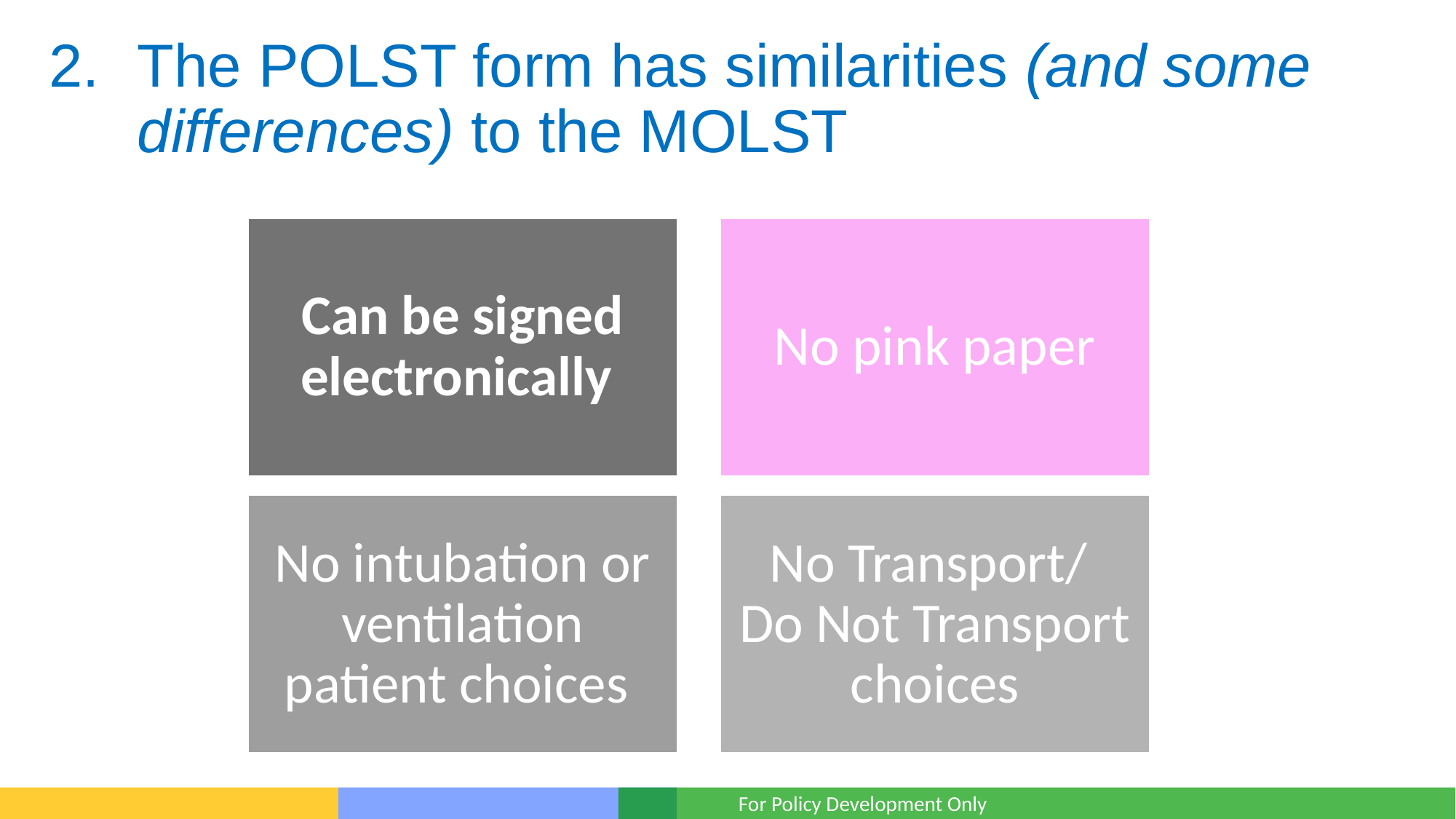

The POLST form has similarities (and some differences) to the MOLST
Can be signed electronically
No pink paper
No intubation or ventilation patient choices
No Transport/  Do Not Transport choices
5